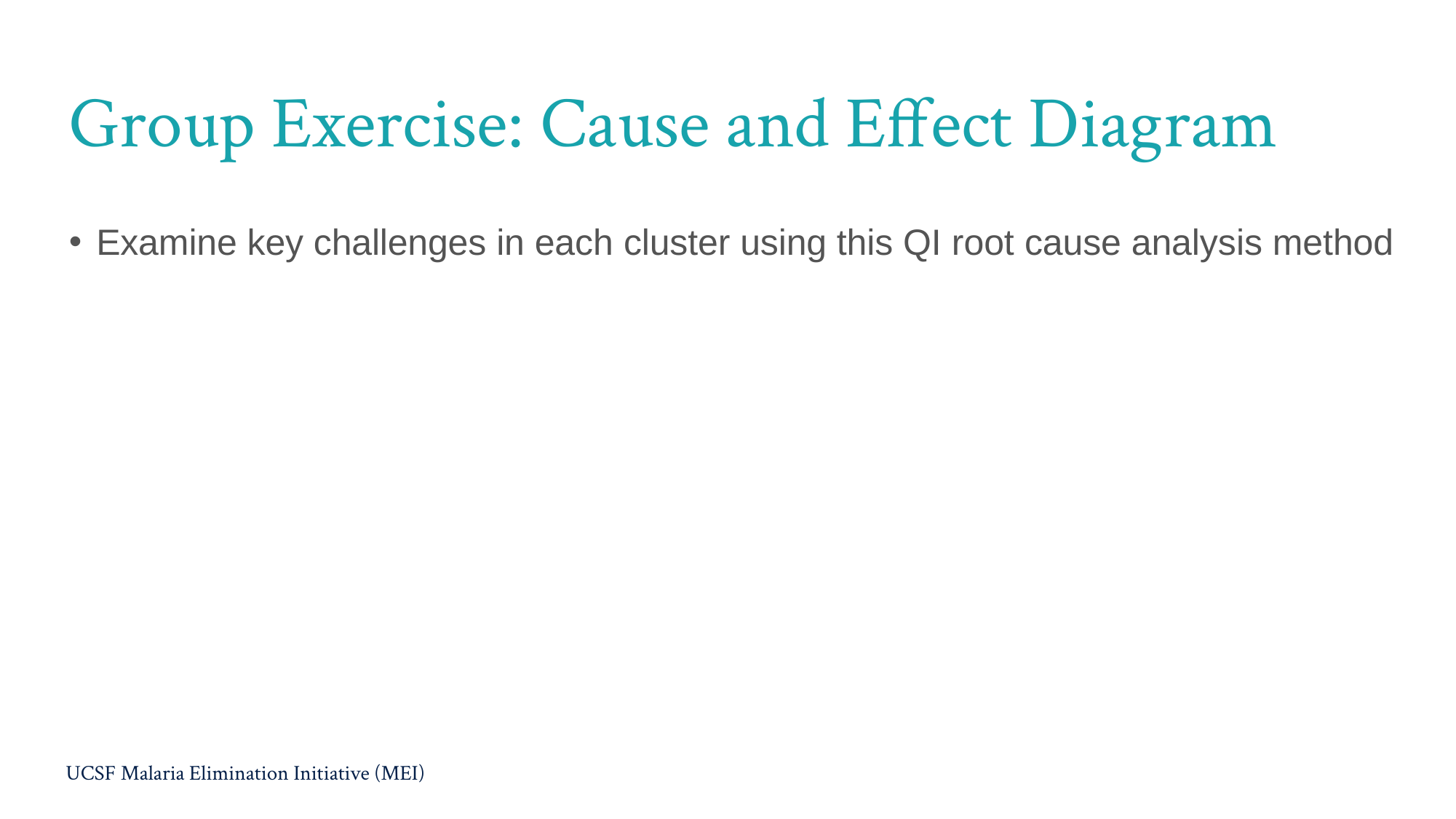

# Group Exercise: Cause and Effect Diagram
Examine key challenges in each cluster using this QI root cause analysis method